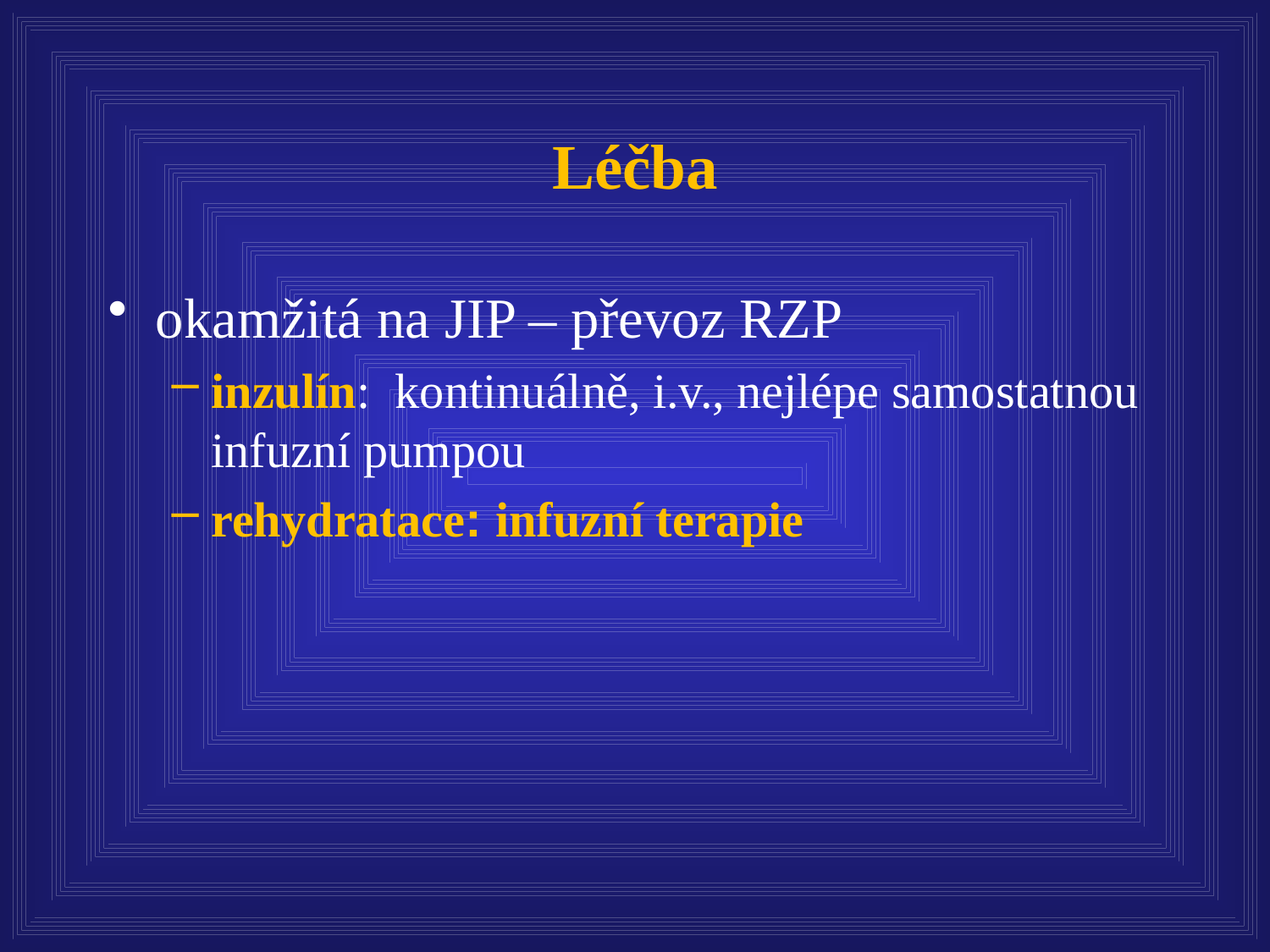

# Léčba
okamžitá na JIP – převoz RZP
inzulín:  kontinuálně, i.v., nejlépe samostatnou infuzní pumpou
rehydratace: infuzní terapie